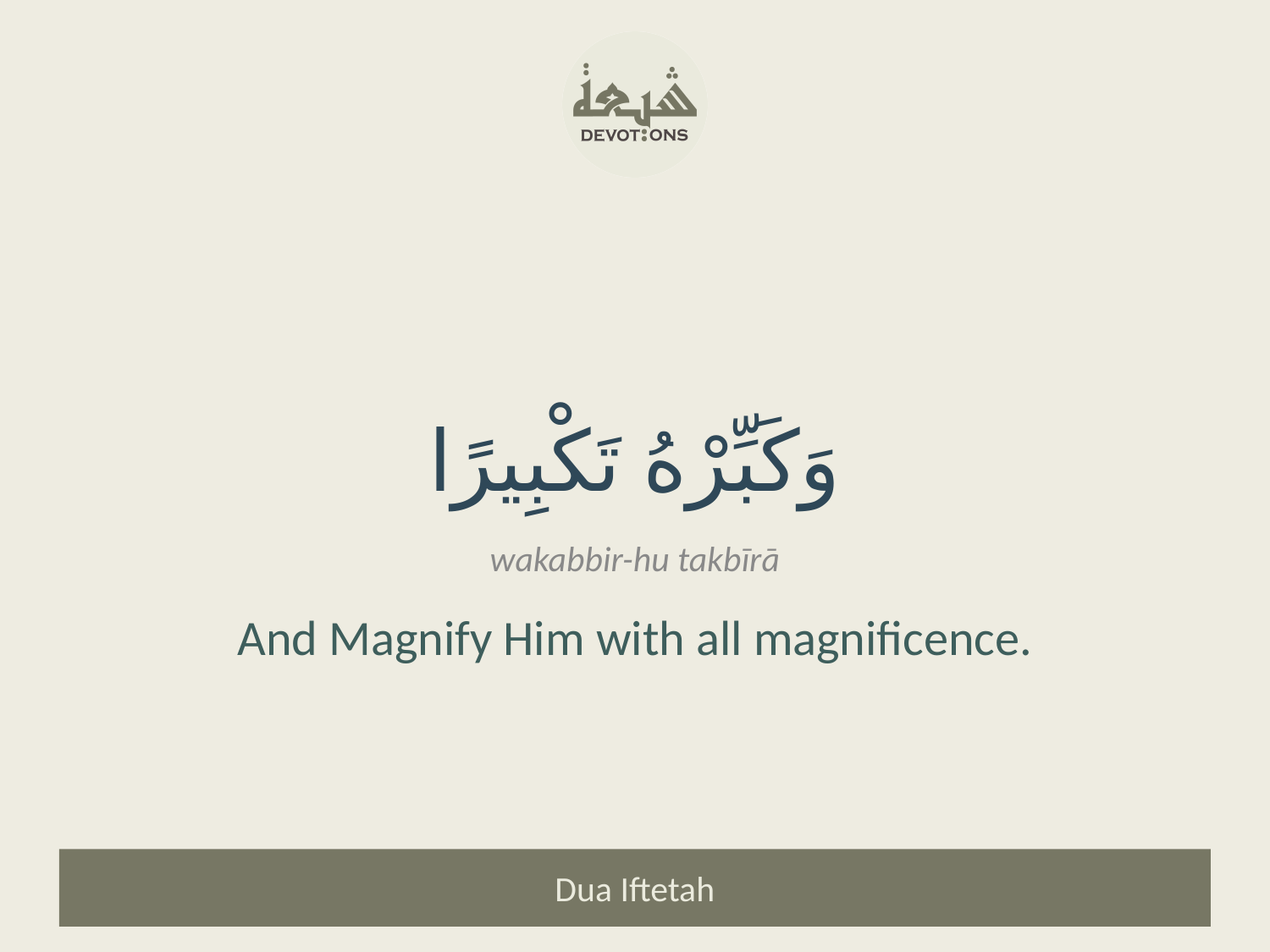

وَكَبِّرْهُ تَكْبِيرًا
wakabbir-hu takbīrā
And Magnify Him with all magnificence.
Dua Iftetah